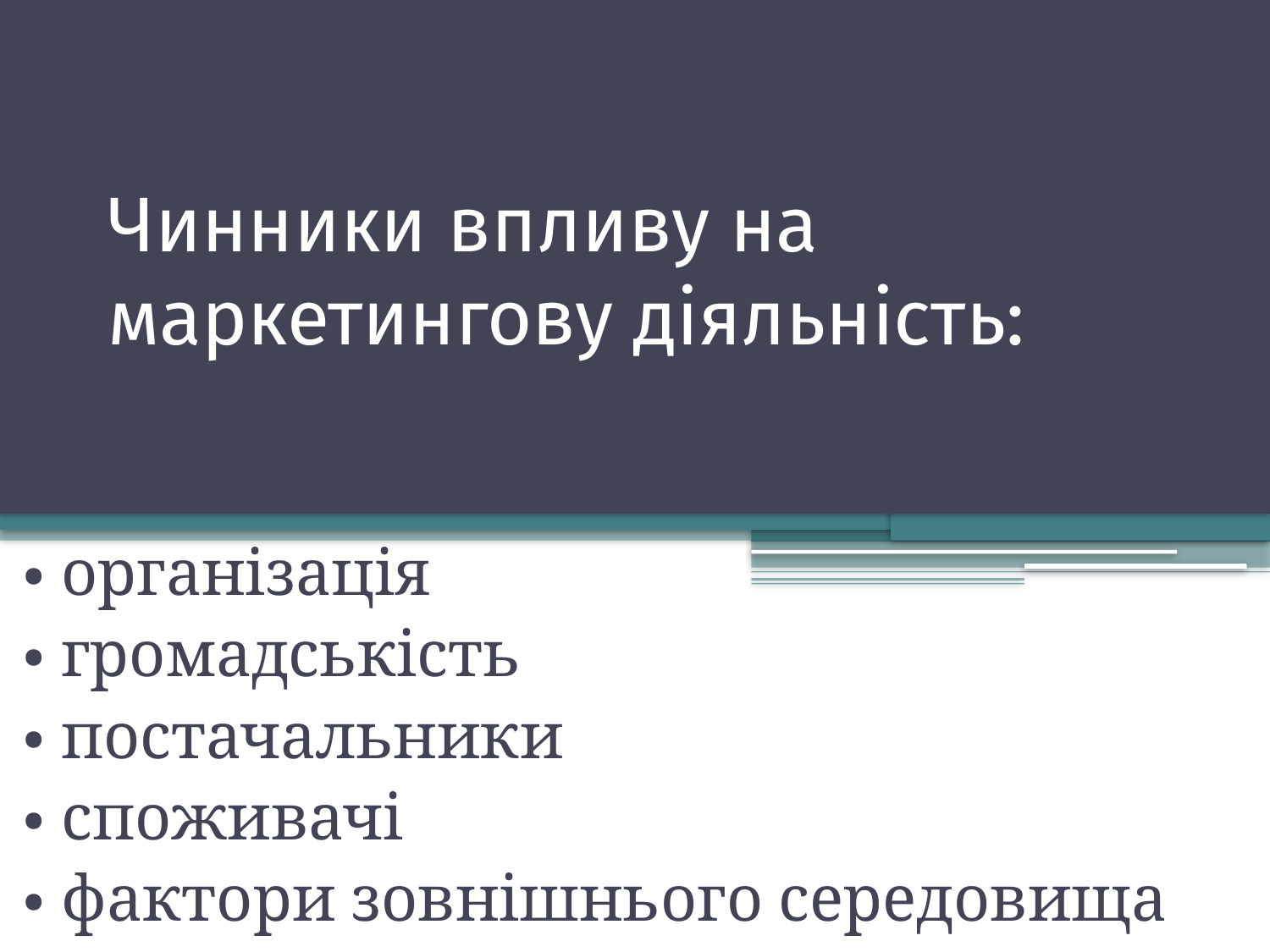

# Чинники впливу на маркетингову діяльність:
• організація
• громадськість
• постачальники
• споживачі
• фактори зовнішнього середовища